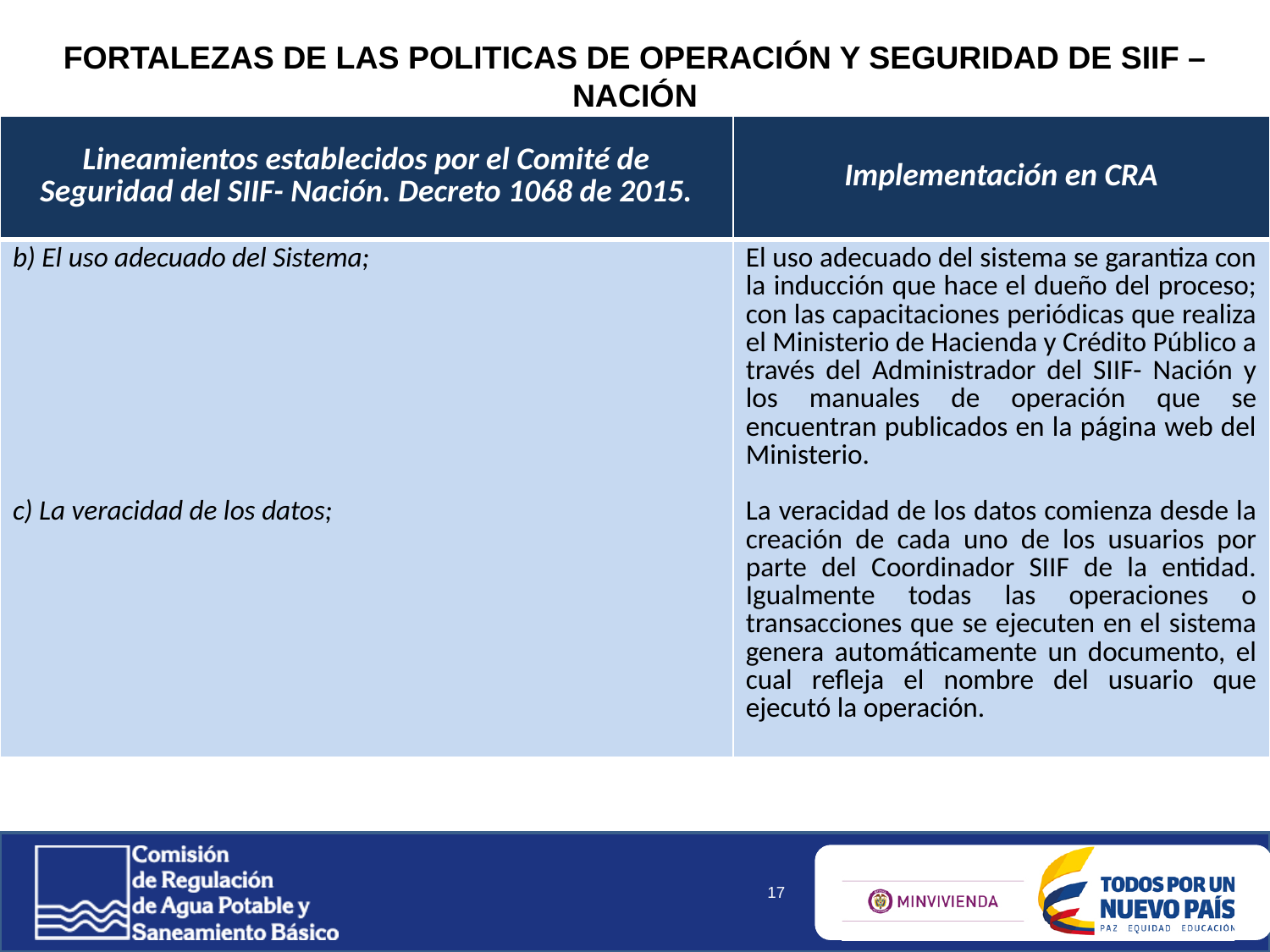

FORTALEZAS DE LAS POLITICAS DE OPERACIÓN Y SEGURIDAD DE SIIF – NACIÓN
| Lineamientos establecidos por el Comité de Seguridad del SIIF- Nación. Decreto 1068 de 2015. | Implementación en CRA |
| --- | --- |
| b) El uso adecuado del Sistema; c) La veracidad de los datos; | El uso adecuado del sistema se garantiza con la inducción que hace el dueño del proceso; con las capacitaciones periódicas que realiza el Ministerio de Hacienda y Crédito Público a través del Administrador del SIIF- Nación y los manuales de operación que se encuentran publicados en la página web del Ministerio. La veracidad de los datos comienza desde la creación de cada uno de los usuarios por parte del Coordinador SIIF de la entidad. Igualmente todas las operaciones o transacciones que se ejecuten en el sistema genera automáticamente un documento, el cual refleja el nombre del usuario que ejecutó la operación. |
17